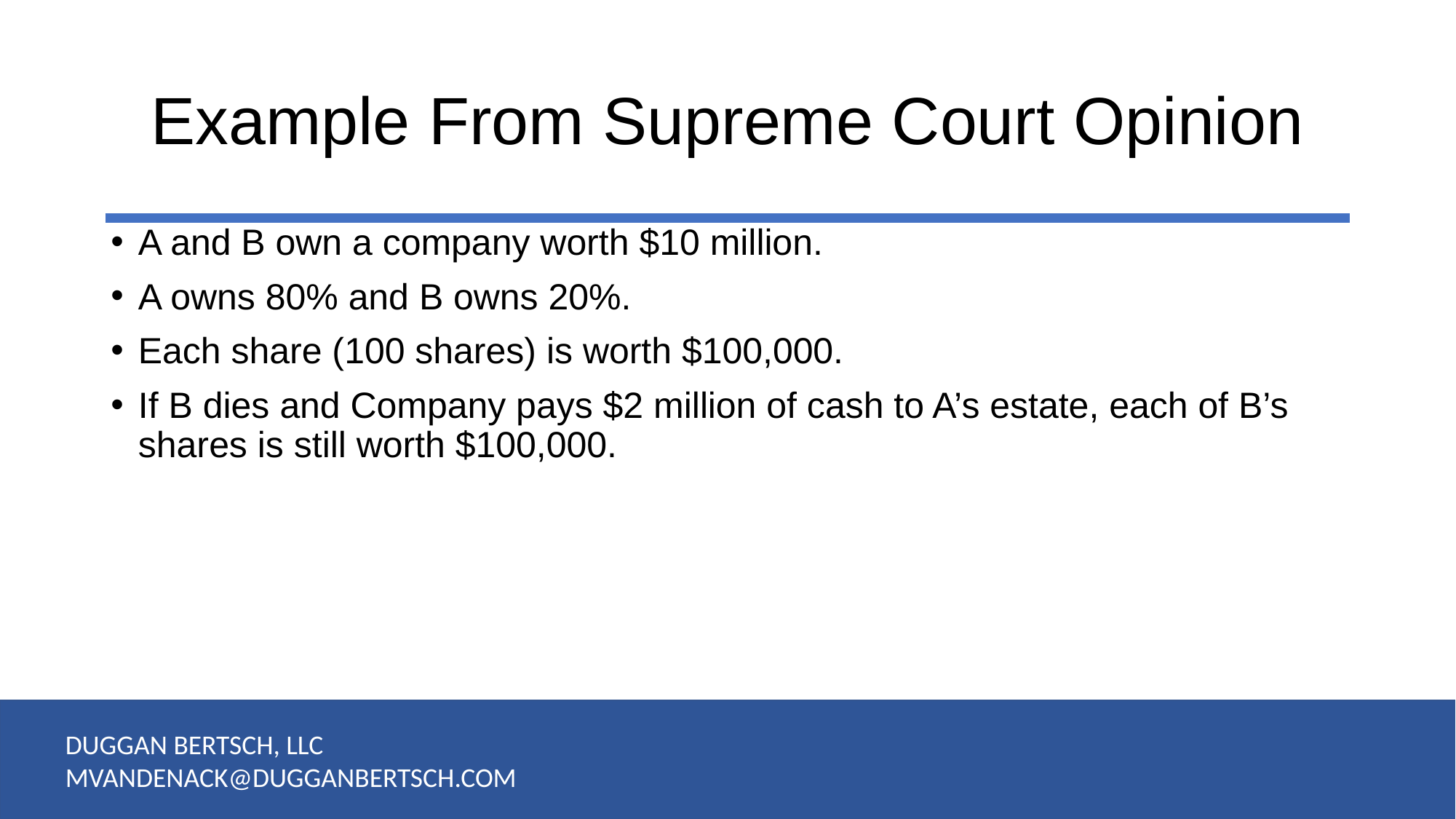

# Example From Supreme Court Opinion
A and B own a company worth $10 million.
A owns 80% and B owns 20%.
Each share (100 shares) is worth $100,000.
If B dies and Company pays $2 million of cash to A’s estate, each of B’s shares is still worth $100,000.
DUGGAN BERTSCH, LLC
MVANDENACK@DUGGANBERTSCH.COM
29